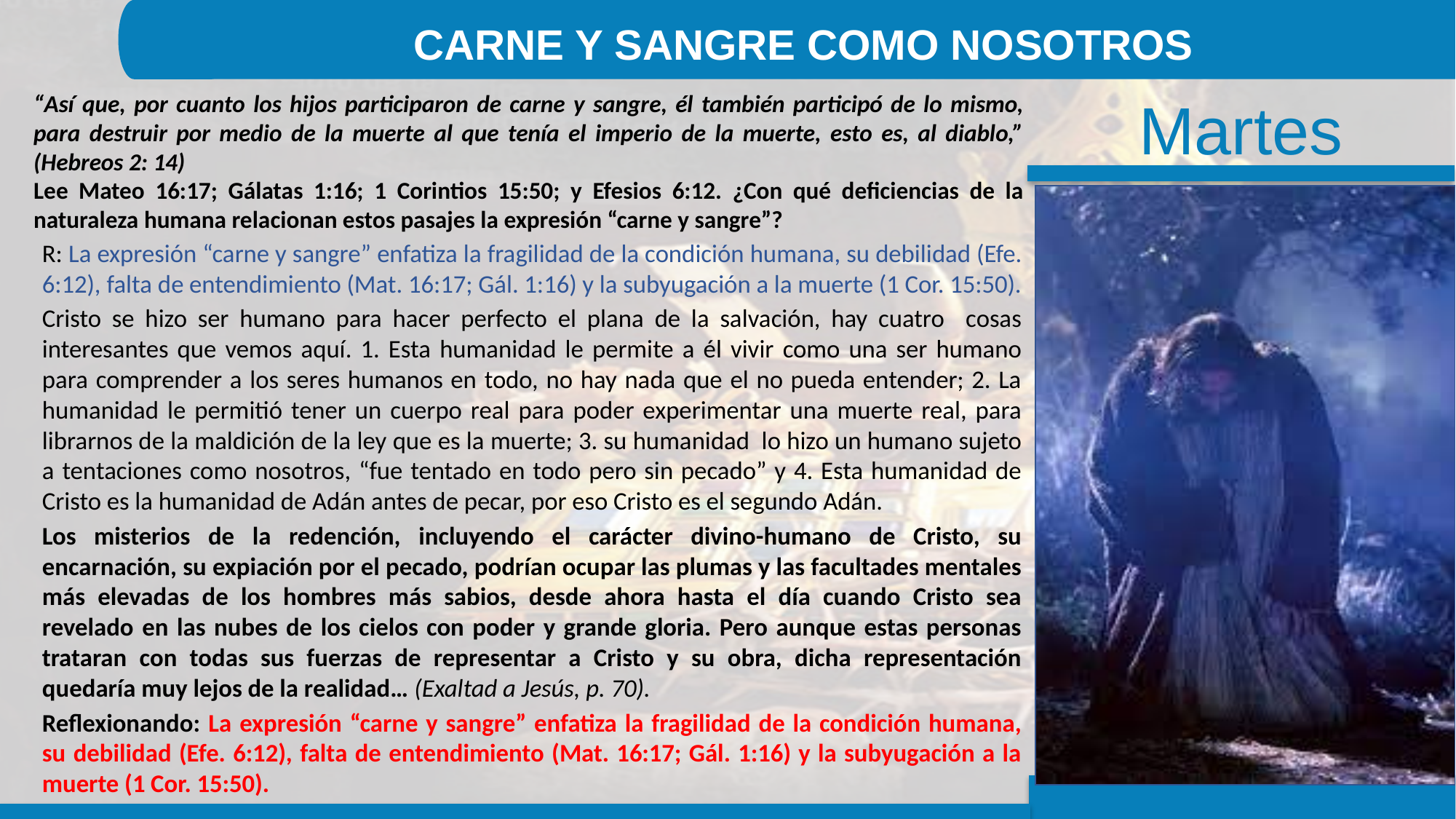

CARNE Y SANGRE COMO NOSOTROS
“Así que, por cuanto los hijos participaron de carne y sangre, él también participó de lo mismo, para destruir por medio de la muerte al que tenía el imperio de la muerte, esto es, al diablo,” (Hebreos 2: 14)
Lee Mateo 16:17; Gálatas 1:16; 1 Corintios 15:50; y Efesios 6:12. ¿Con qué deficiencias de la naturaleza humana relacionan estos pasajes la expresión “carne y sangre”?

R: La expresión “carne y sangre” enfatiza la fragilidad de la condición humana, su debilidad (Efe. 6:12), falta de entendimiento (Mat. 16:17; Gál. 1:16) y la subyugación a la muerte (1 Cor. 15:50).
Cristo se hizo ser humano para hacer perfecto el plana de la salvación, hay cuatro  cosas interesantes que vemos aquí. 1. Esta humanidad le permite a él vivir como una ser humano para comprender a los seres humanos en todo, no hay nada que el no pueda entender; 2. La humanidad le permitió tener un cuerpo real para poder experimentar una muerte real, para librarnos de la maldición de la ley que es la muerte; 3. su humanidad  lo hizo un humano sujeto a tentaciones como nosotros, “fue tentado en todo pero sin pecado” y 4. Esta humanidad de Cristo es la humanidad de Adán antes de pecar, por eso Cristo es el segundo Adán.
Los misterios de la redención, incluyendo el carácter divino-humano de Cristo, su encarnación, su expiación por el pecado, podrían ocupar las plumas y las facultades mentales más elevadas de los hombres más sabios, desde ahora hasta el día cuando Cristo sea revelado en las nubes de los cielos con poder y grande gloria. Pero aunque estas personas trataran con todas sus fuerzas de representar a Cristo y su obra, dicha representación quedaría muy lejos de la realidad… (Exaltad a Jesús, p. 70).
Reflexionando: La expresión “carne y sangre” enfatiza la fragilidad de la condición humana, su debilidad (Efe. 6:12), falta de entendimiento (Mat. 16:17; Gál. 1:16) y la subyugación a la muerte (1 Cor. 15:50).